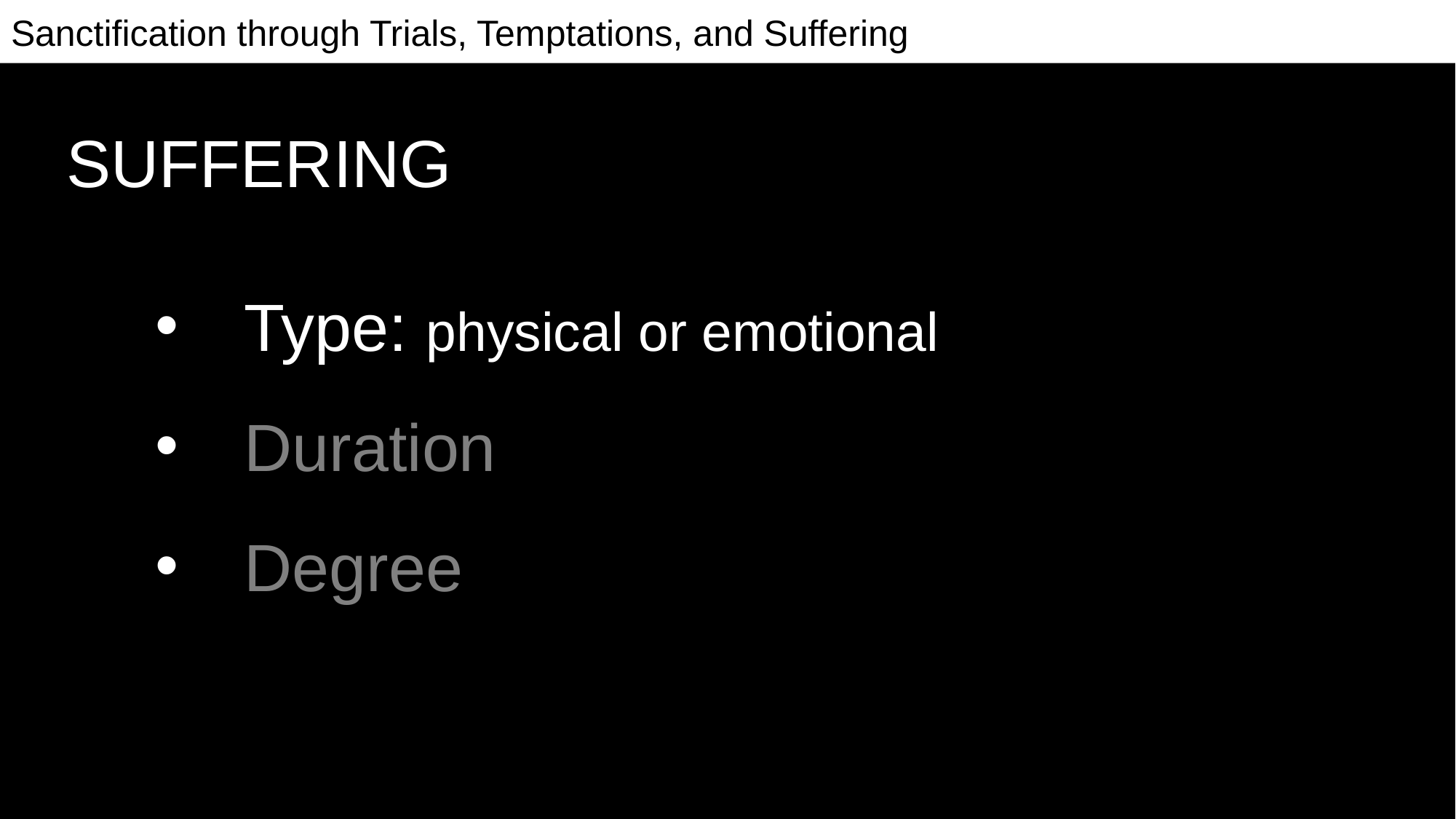

# SUFFERING
Type: physical or emotional
Duration
Degree